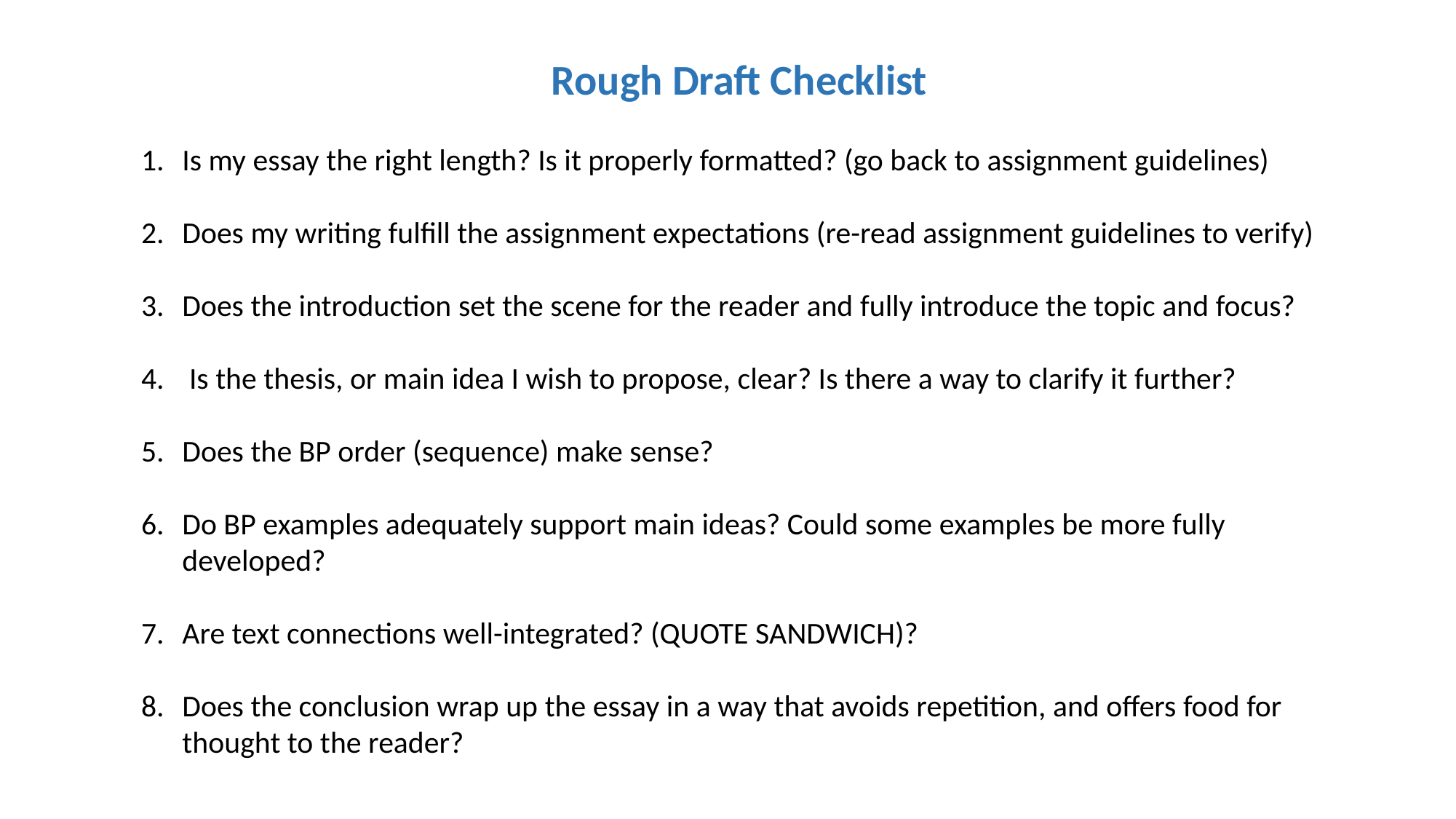

Rough Draft Checklist

Is my essay the right length? Is it properly formatted? (go back to assignment guidelines)

Does my writing fulfill the assignment expectations (re-read assignment guidelines to verify)

Does the introduction set the scene for the reader and fully introduce the topic and focus?

 Is the thesis, or main idea I wish to propose, clear? Is there a way to clarify it further?

Does the BP order (sequence) make sense?

Do BP examples adequately support main ideas? Could some examples be more fully developed?

Are text connections well-integrated? (QUOTE SANDWICH)?

Does the conclusion wrap up the essay in a way that avoids repetition, and offers food for thought to the reader?